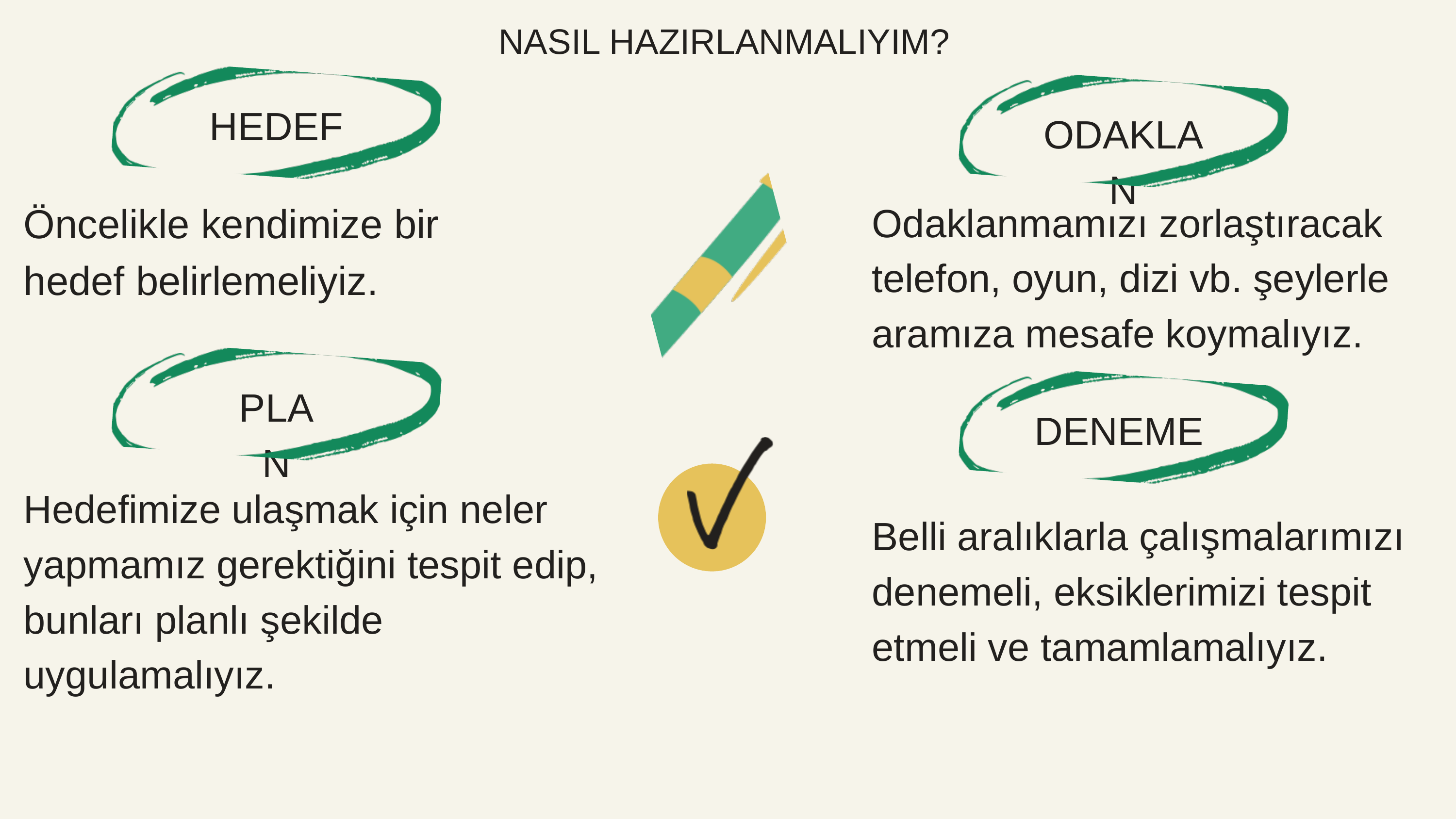

NASIL HAZIRLANMALIYIM?

HEDEF
ODAKLAN

Öncelikle kendimize bir
hedef belirlemeliyiz.
Odaklanmamızı zorlaştıracak
telefon, oyun, dizi vb. şeylerle
aramıza mesafe koymalıyız.

PLAN

DENEME

Hedefimize ulaşmak için neler
yapmamız gerektiğini tespit edip,
bunları planlı şekilde
uygulamalıyız.
Belli aralıklarla çalışmalarımızı
denemeli, eksiklerimizi tespit
etmeli ve tamamlamalıyız.